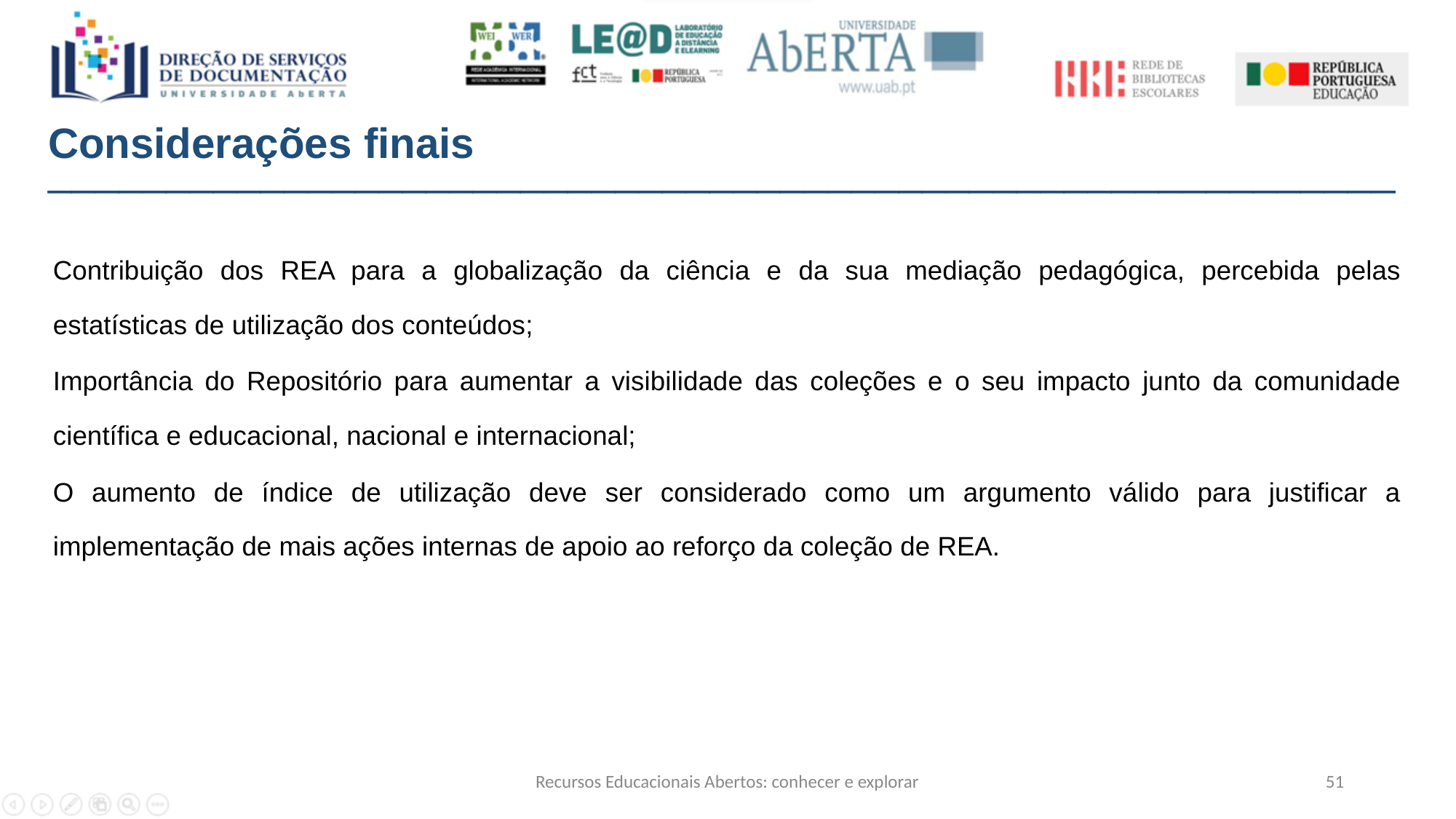

Considerações finais
_________________________________________________________
Contribuição dos REA para a globalização da ciência e da sua mediação pedagógica, percebida pelas estatísticas de utilização dos conteúdos;
Importância do Repositório para aumentar a visibilidade das coleções e o seu impacto junto da comunidade científica e educacional, nacional e internacional;
O aumento de índice de utilização deve ser considerado como um argumento válido para justificar a implementação de mais ações internas de apoio ao reforço da coleção de REA.

Recursos Educacionais Abertos: conhecer e explorar
51